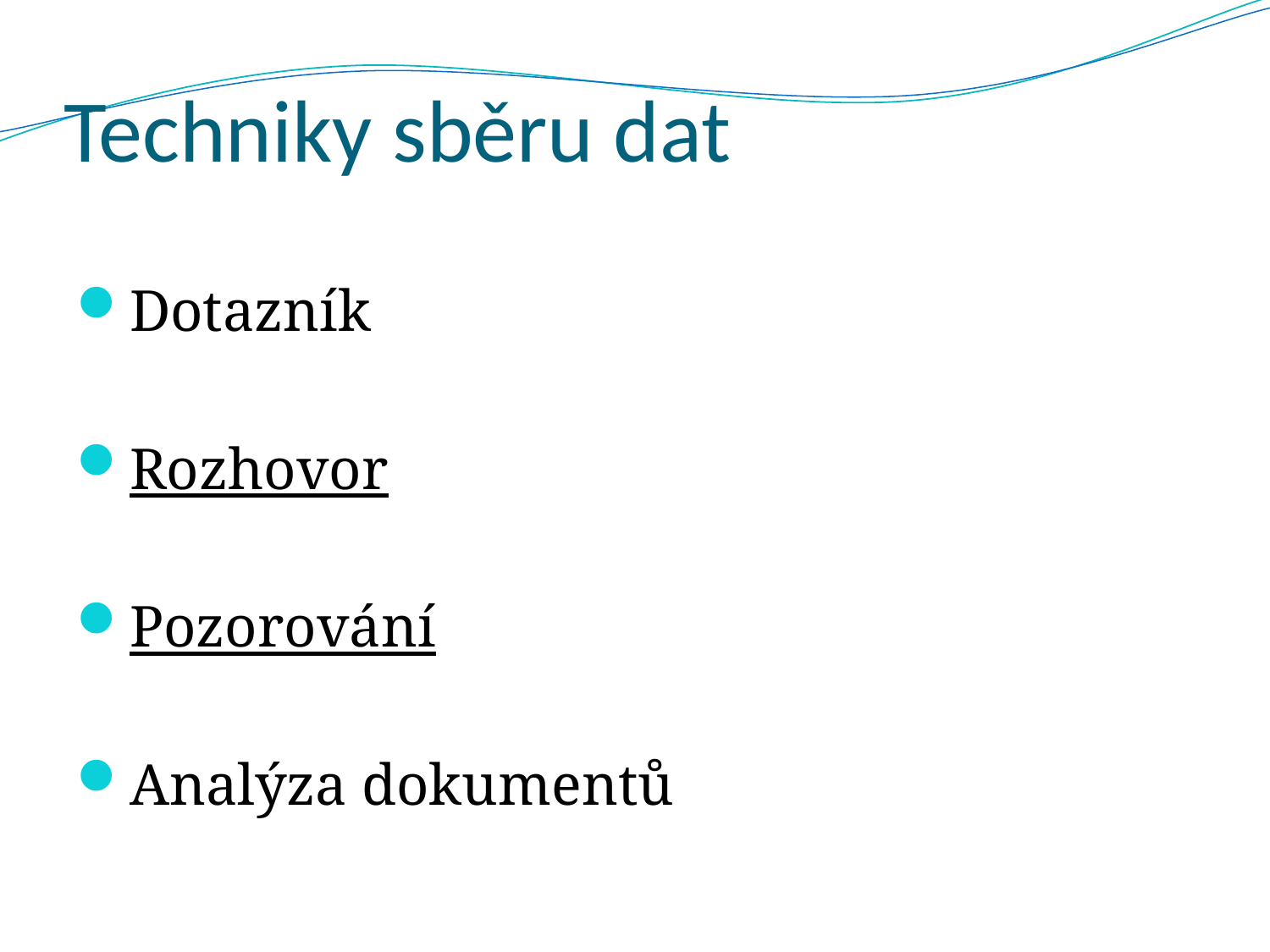

# Techniky sběru dat
Dotazník

Rozhovor

Pozorování

Analýza dokumentů